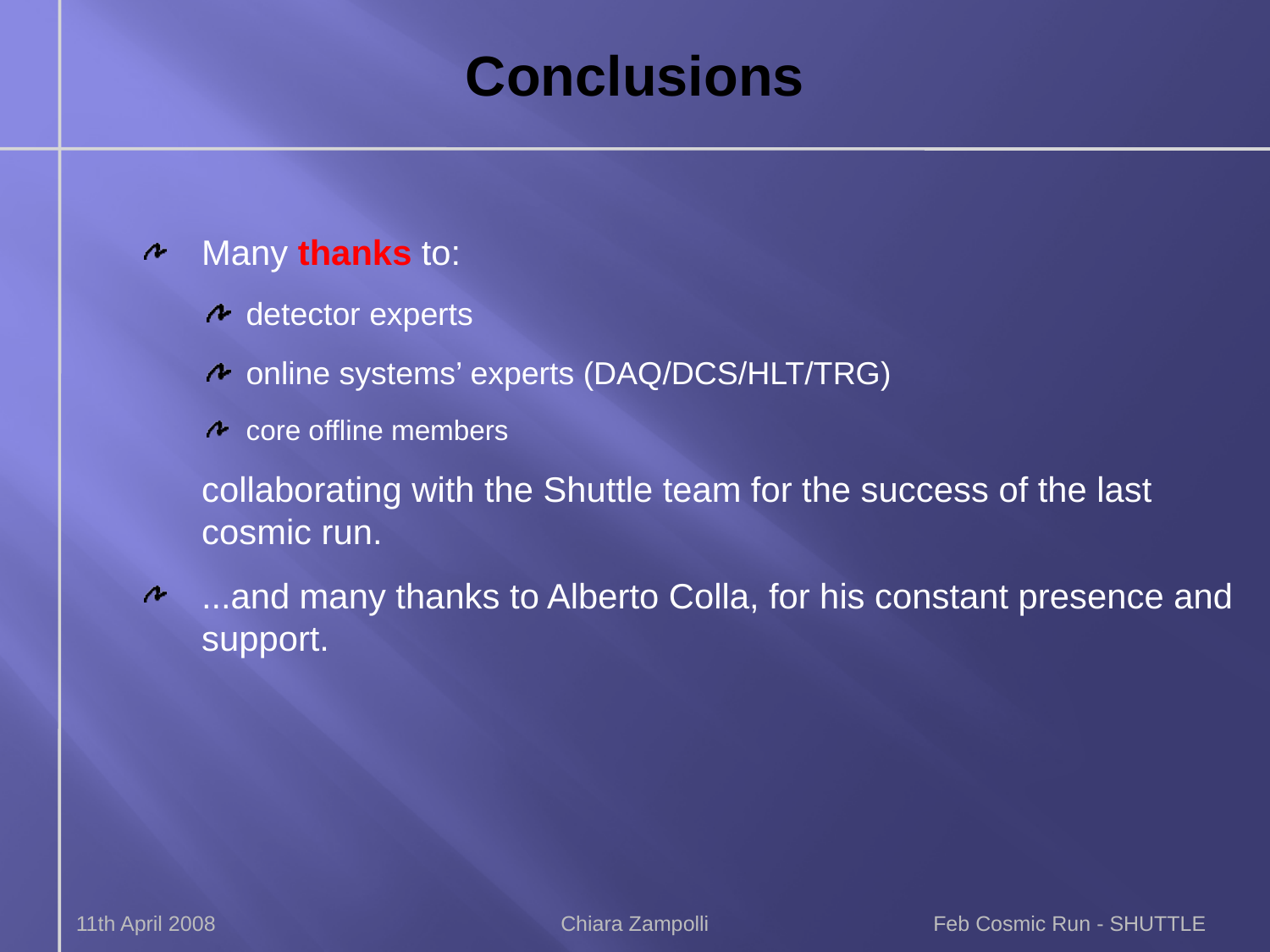

# Conclusions
Many thanks to:
detector experts
online systems’ experts (DAQ/DCS/HLT/TRG)
core offline members
	collaborating with the Shuttle team for the success of the last cosmic run.
...and many thanks to Alberto Colla, for his constant presence and support.

11th April 2008
Chiara Zampolli
Feb Cosmic Run - SHUTTLE